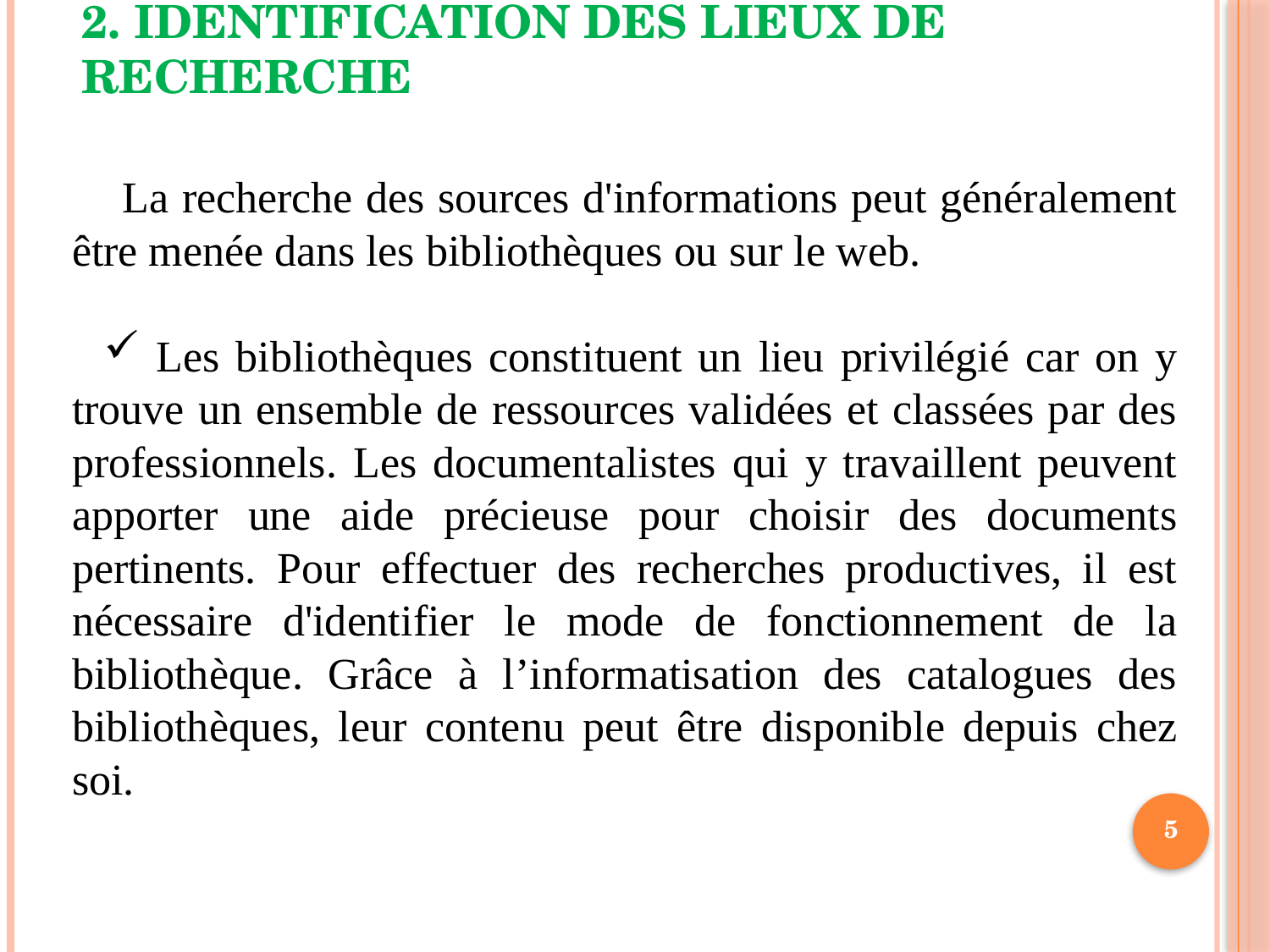

2. Identification des lieux de recherche
La recherche des sources d'informations peut généralement être menée dans les bibliothèques ou sur le web.

 Les bibliothèques constituent un lieu privilégié car on y trouve un ensemble de ressources validées et classées par des professionnels. Les documentalistes qui y travaillent peuvent apporter une aide précieuse pour choisir des documents pertinents. Pour effectuer des recherches productives, il est nécessaire d'identifier le mode de fonctionnement de la bibliothèque. Grâce à l’informatisation des catalogues des bibliothèques, leur contenu peut être disponible depuis chez soi.
5